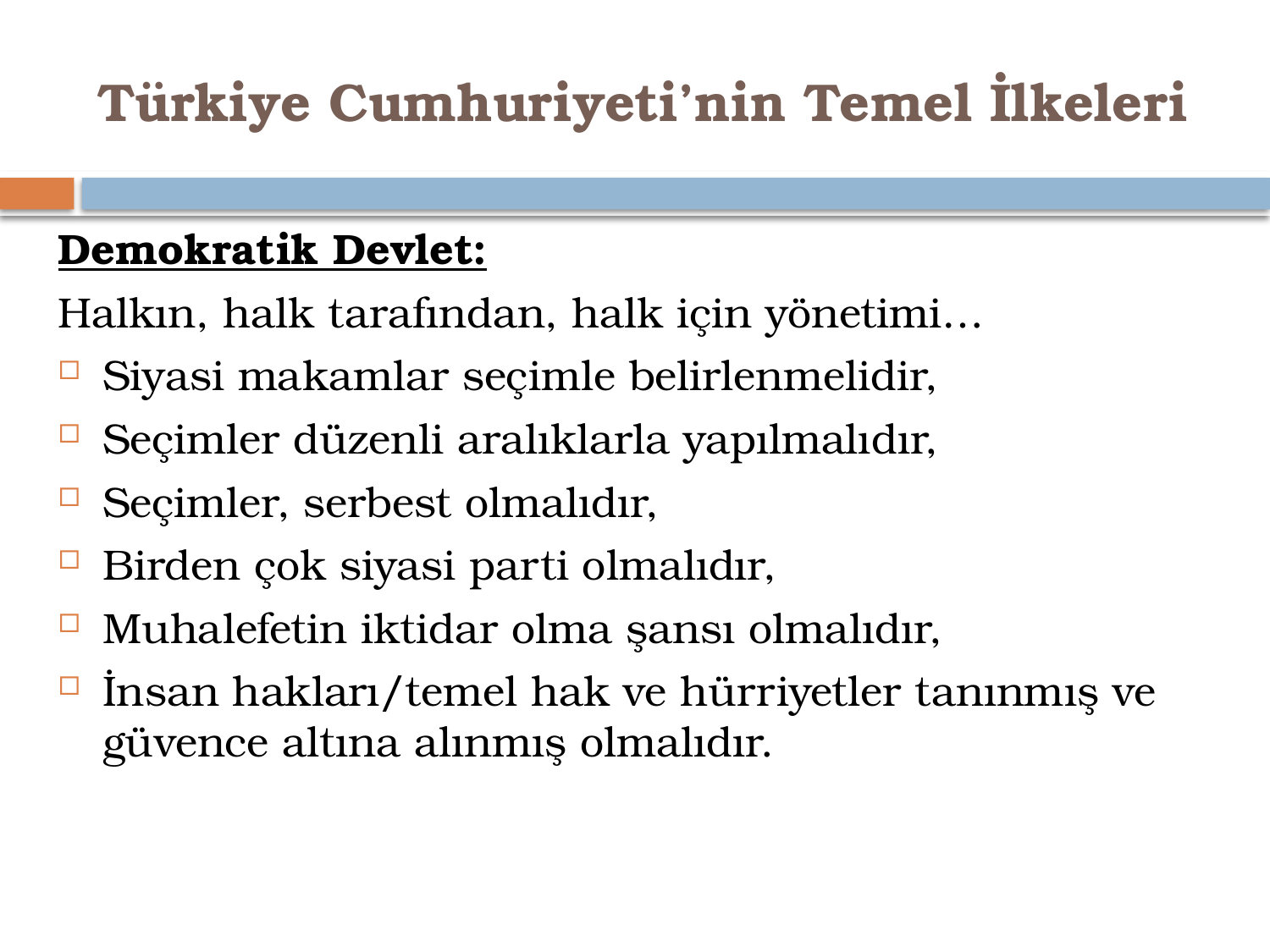

# Türkiye Cumhuriyeti’nin Temel İlkeleri
Demokratik Devlet:
Halkın, halk tarafından, halk için yönetimi…
Siyasi makamlar seçimle belirlenmelidir,
Seçimler düzenli aralıklarla yapılmalıdır,
Seçimler, serbest olmalıdır,
Birden çok siyasi parti olmalıdır,
Muhalefetin iktidar olma şansı olmalıdır,
İnsan hakları/temel hak ve hürriyetler tanınmış ve güvence altına alınmış olmalıdır.